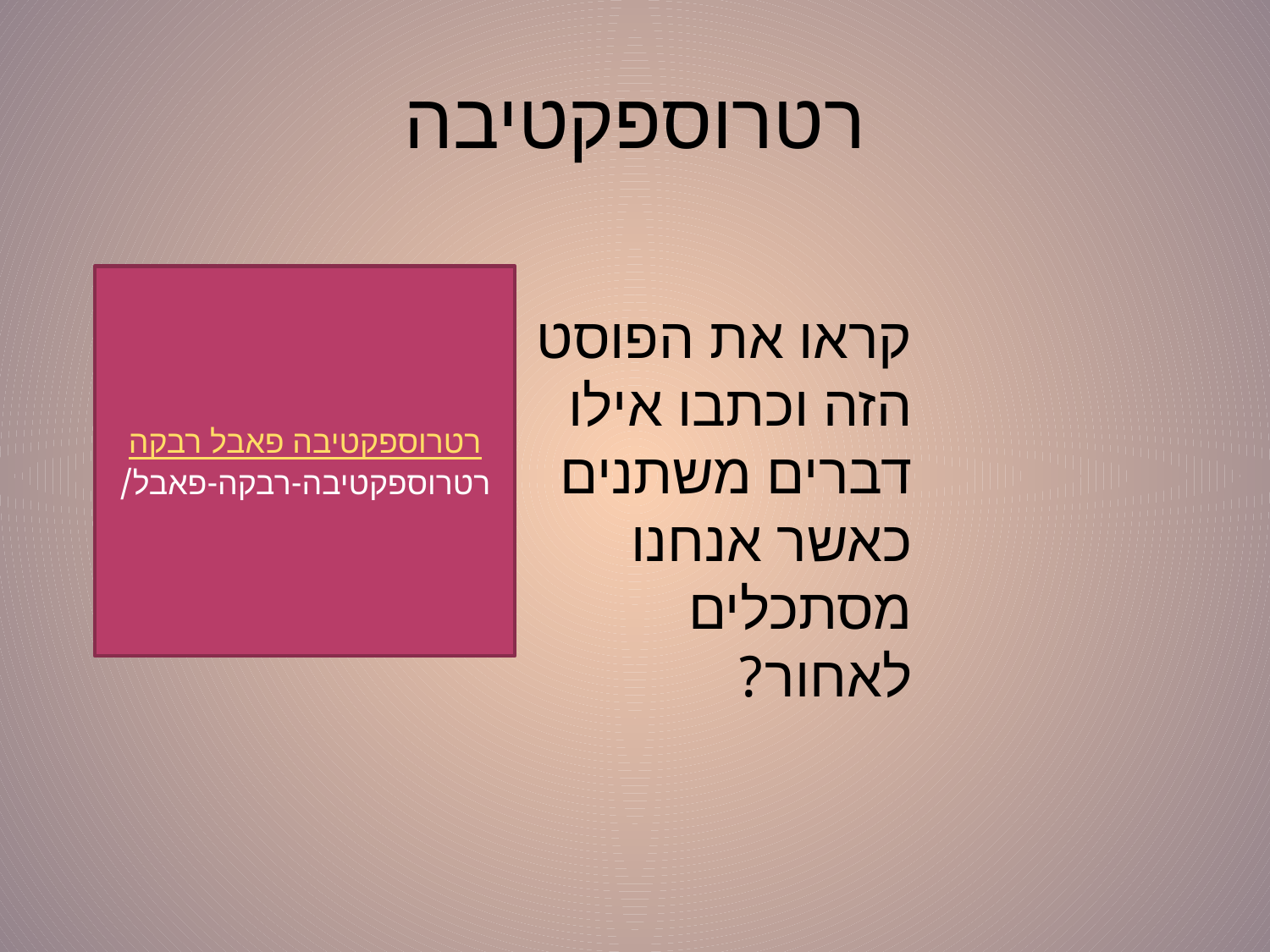

# רטרוספקטיבה
רבקה פאבל רטרוספקטיבה
רטרוספקטיבה-רבקה-פאבל/
קראו את הפוסט הזה וכתבו אילו דברים משתנים כאשר אנחנו מסתכלים לאחור?